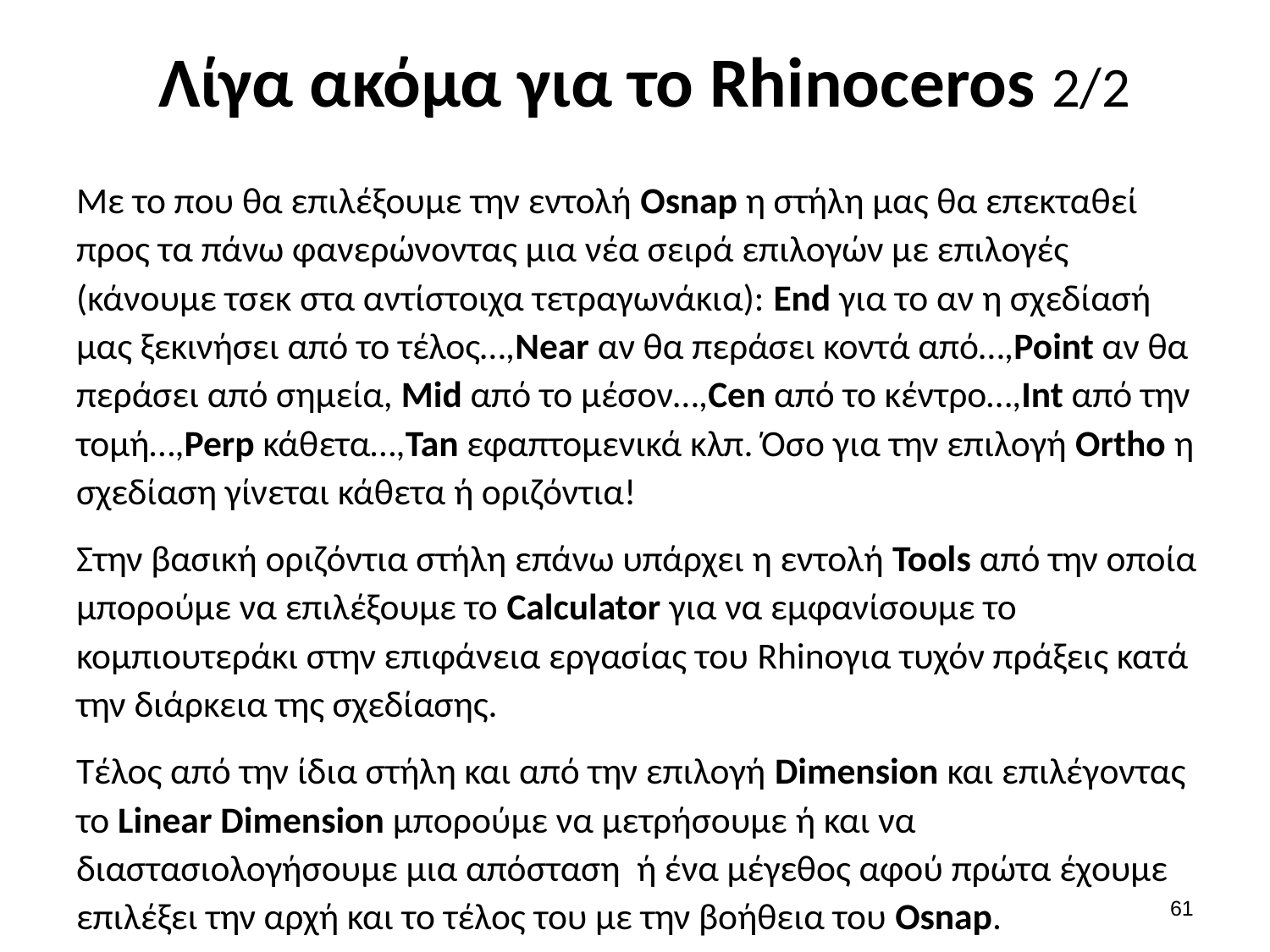

# Λίγα ακόμα για το Rhinoceros 2/2
Με το που θα επιλέξουμε την εντολή Osnap η στήλη μας θα επεκταθεί προς τα πάνω φανερώνοντας μια νέα σειρά επιλογών με επιλογές (κάνουμε τσεκ στα αντίστοιχα τετραγωνάκια): End για το αν η σχεδίασή μας ξεκινήσει από το τέλος…,Near αν θα περάσει κοντά από…,Point αν θα περάσει από σημεία, Mid από το μέσον…,Cen από το κέντρο…,Int από την τομή…,Perp κάθετα…,Tan εφαπτομενικά κλπ. Όσο για την επιλογή Ortho η σχεδίαση γίνεται κάθετα ή οριζόντια!
Στην βασική οριζόντια στήλη επάνω υπάρχει η εντολή Tools από την οποία μπορούμε να επιλέξουμε το Calculator για να εμφανίσουμε το κομπιουτεράκι στην επιφάνεια εργασίας του Rhinoγια τυχόν πράξεις κατά την διάρκεια της σχεδίασης.
Τέλος από την ίδια στήλη και από την επιλογή Dimension και επιλέγοντας το Linear Dimension μπορούμε να μετρήσουμε ή και να διαστασιολογήσουμε μια απόσταση  ή ένα μέγεθος αφού πρώτα έχουμε επιλέξει την αρχή και το τέλος του με την βοήθεια του Osnap.

61